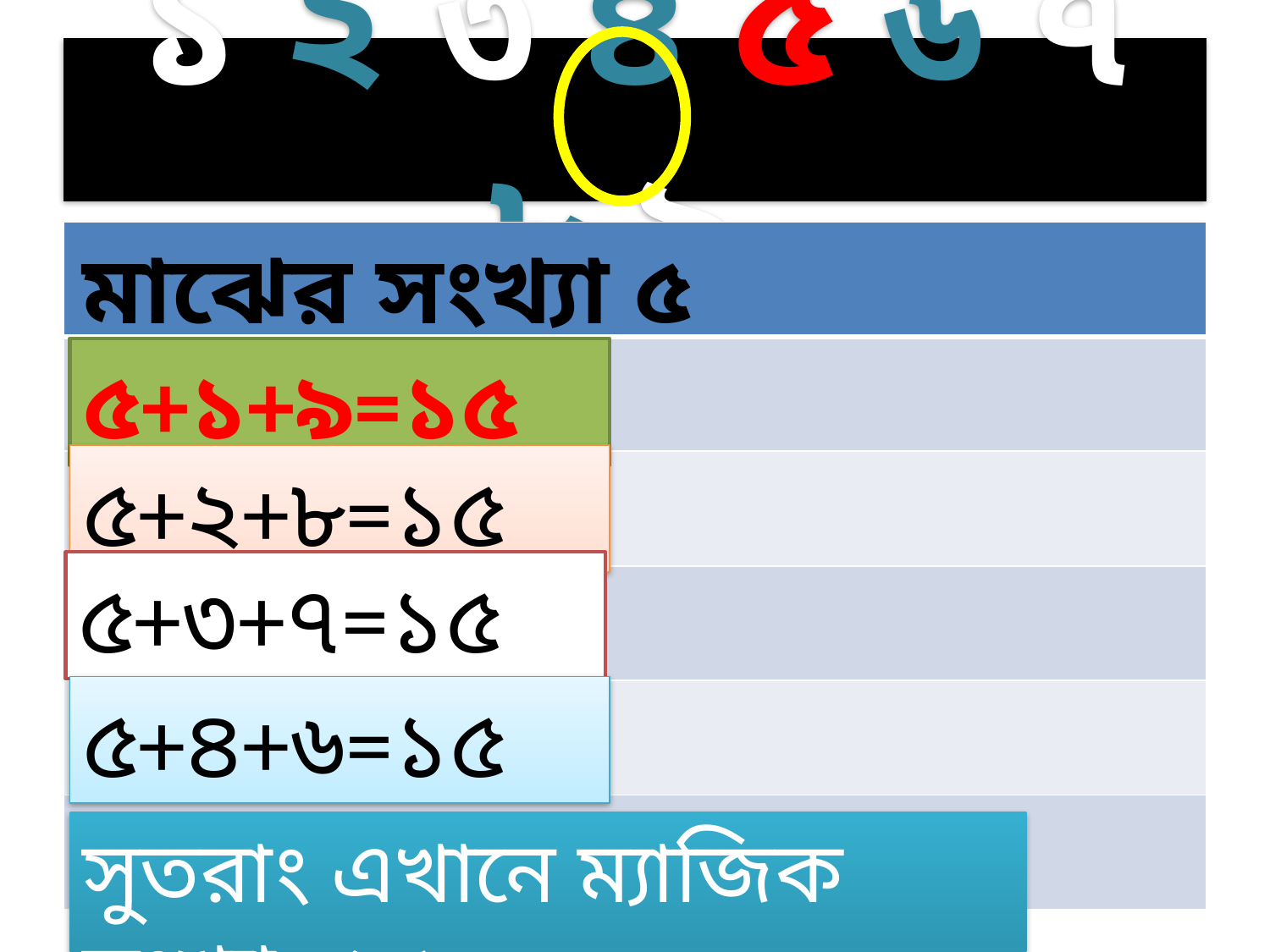

# ১ ২ ৩ ৪ ৫ ৬ ৭ ৮ ৯
|  |
| --- |
|  |
|  |
|  |
|  |
|  |
মাঝের সংখ্যা ৫
৫+১+৯=১৫
৫+২+৮=১৫
৫+৩+৭=১৫
৫+৪+৬=১৫
সুতরাং এখানে ম্যাজিক সংখ্যা =১৫